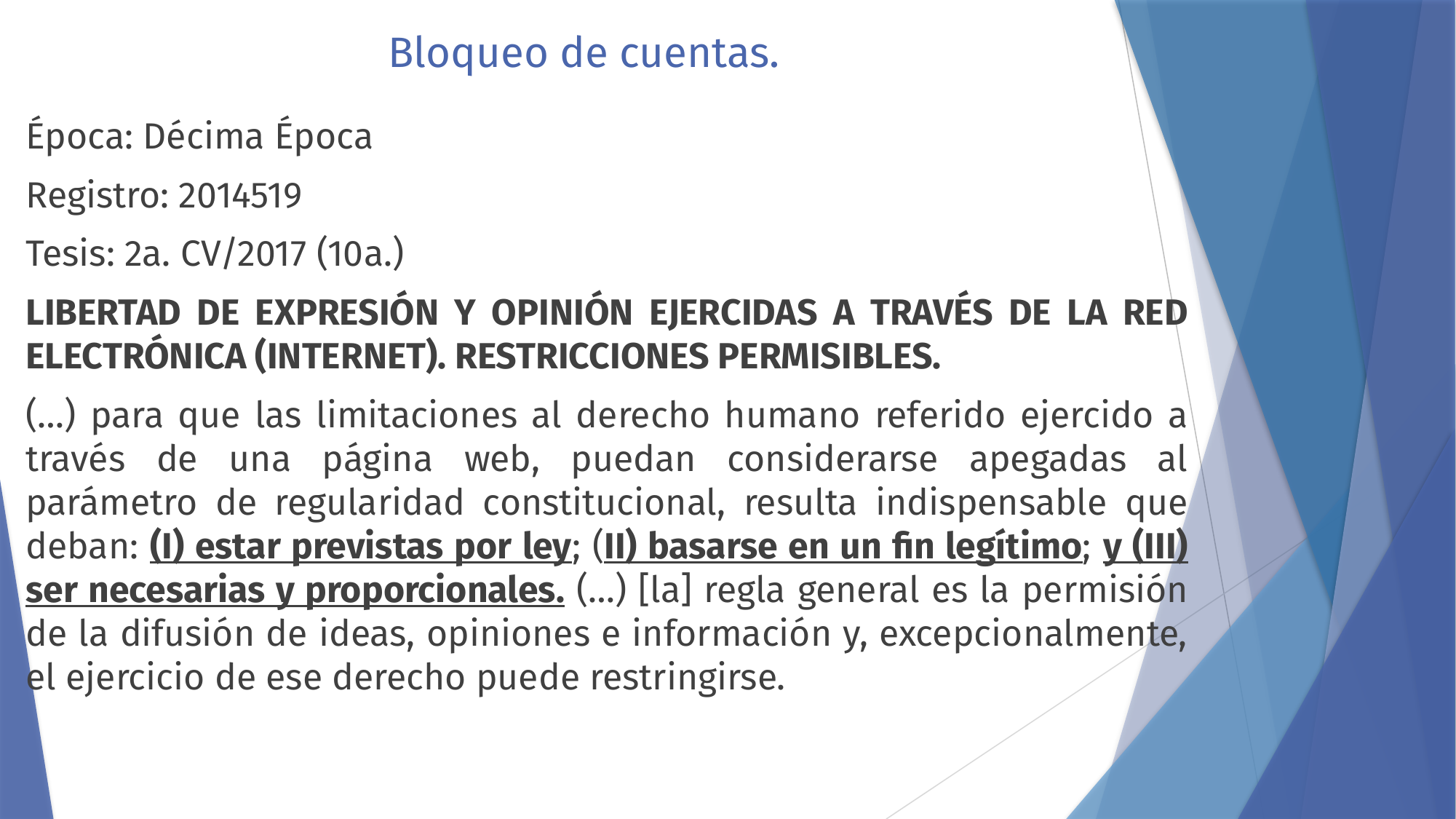

# Bloqueo de cuentas.
Época: Décima Época
Registro: 2014519
Tesis: 2a. CV/2017 (10a.)
LIBERTAD DE EXPRESIÓN Y OPINIÓN EJERCIDAS A TRAVÉS DE LA RED ELECTRÓNICA (INTERNET). RESTRICCIONES PERMISIBLES.
(…) para que las limitaciones al derecho humano referido ejercido a través de una página web, puedan considerarse apegadas al parámetro de regularidad constitucional, resulta indispensable que deban: (I) estar previstas por ley; (II) basarse en un fin legítimo; y (III) ser necesarias y proporcionales. (…) [la] regla general es la permisión de la difusión de ideas, opiniones e información y, excepcionalmente, el ejercicio de ese derecho puede restringirse.